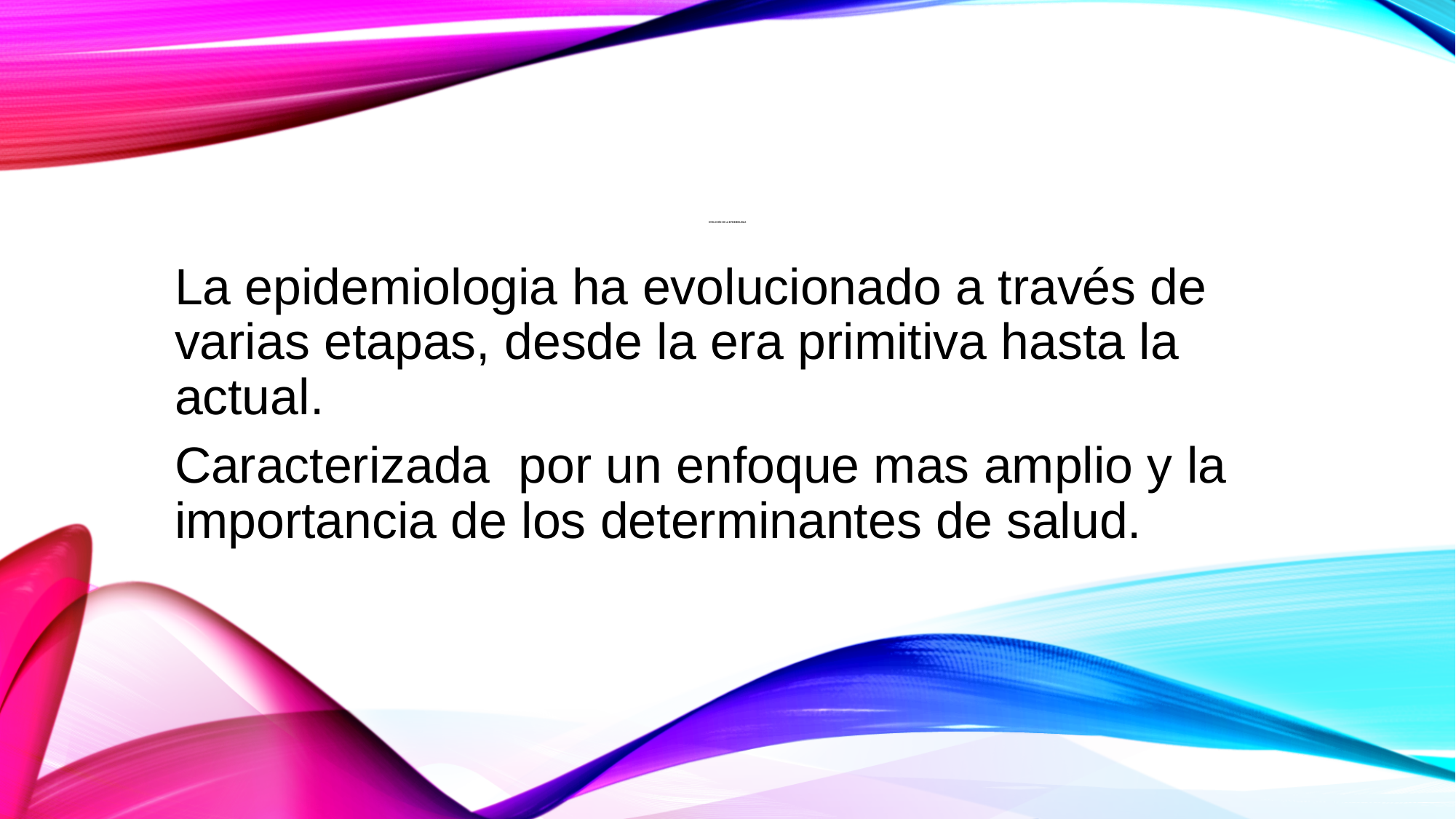

# Evolución de la Epidemiologia
La epidemiologia ha evolucionado a través de varias etapas, desde la era primitiva hasta la actual.
Caracterizada  por un enfoque mas amplio y la importancia de los determinantes de salud.